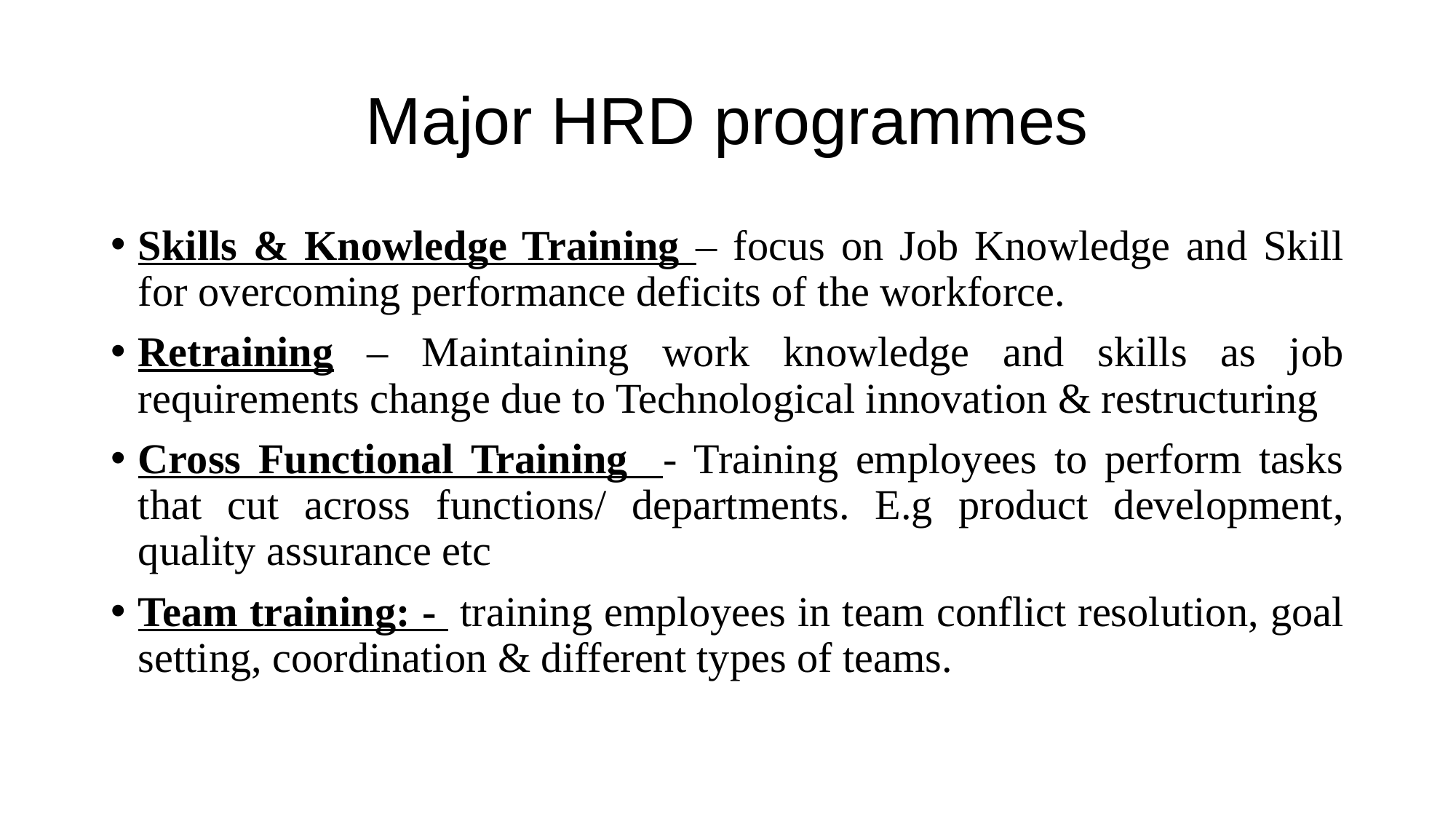

# Major HRD programmes
Skills & Knowledge Training – focus on Job Knowledge and Skill for overcoming performance deficits of the workforce.
Retraining – Maintaining work knowledge and skills as job requirements change due to Technological innovation & restructuring
Cross Functional Training  - Training employees to perform tasks that cut across functions/ departments. E.g product development, quality assurance etc
Team training: -  training employees in team conflict resolution, goal setting, coordination & different types of teams.